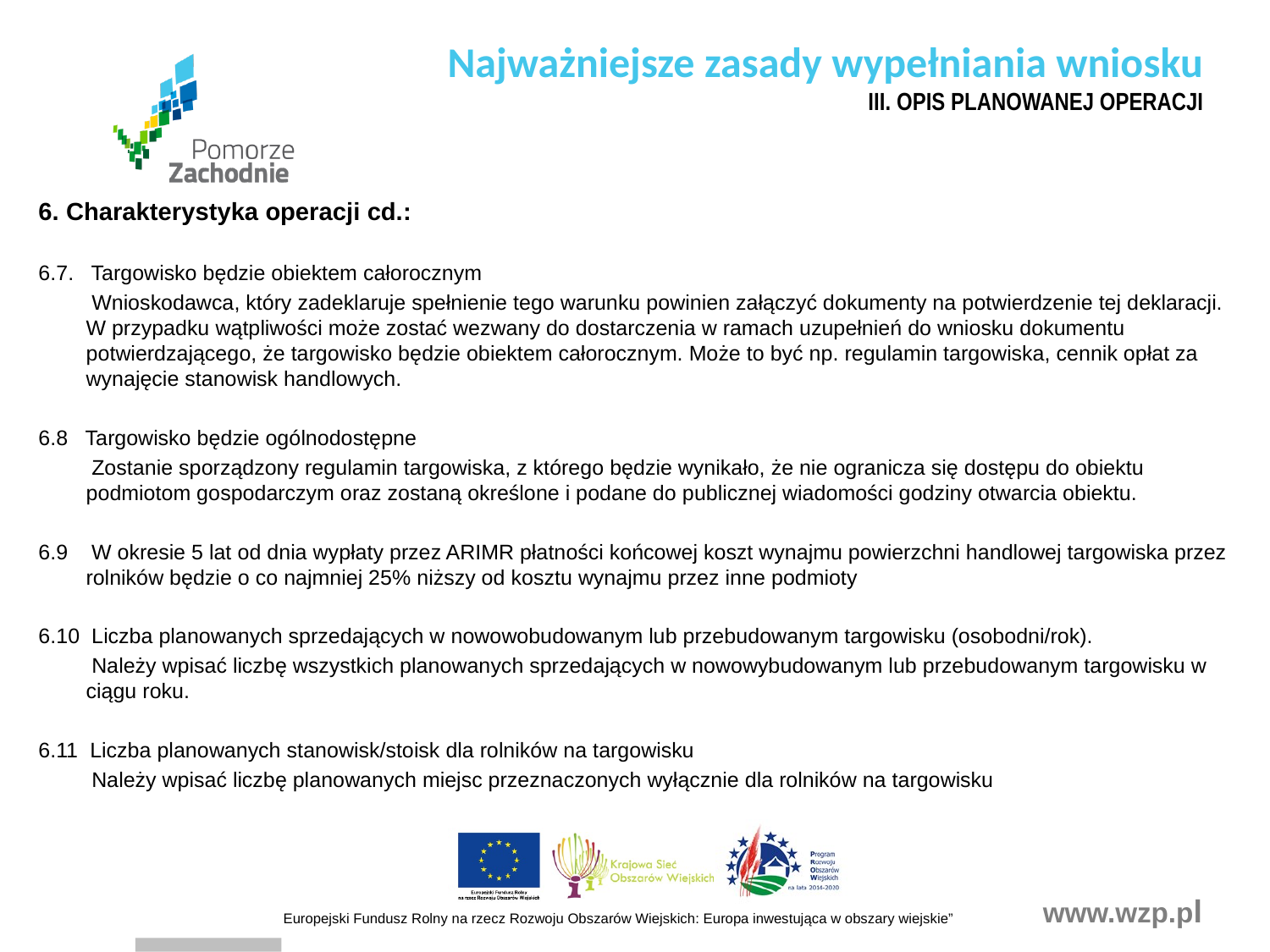

Najważniejsze zasady wypełniania wniosku
III. OPIS PLANOWANEJ OPERACJI

6. Charakterystyka operacji cd.:

6.7.   Targowisko będzie obiektem całorocznym
         Wnioskodawca, który zadeklaruje spełnienie tego warunku powinien załączyć dokumenty na potwierdzenie tej deklaracji. W przypadku wątpliwości może zostać wezwany do dostarczenia w ramach uzupełnień do wniosku dokumentu potwierdzającego, że targowisko będzie obiektem całorocznym. Może to być np. regulamin targowiska, cennik opłat za wynajęcie stanowisk handlowych.

6.8   Targowisko będzie ogólnodostępne
         Zostanie sporządzony regulamin targowiska, z którego będzie wynikało, że nie ogranicza się dostępu do obiektu podmiotom gospodarczym oraz zostaną określone i podane do publicznej wiadomości godziny otwarcia obiektu.

6.9    W okresie 5 lat od dnia wypłaty przez ARIMR płatności końcowej koszt wynajmu powierzchni handlowej targowiska przez rolników będzie o co najmniej 25% niższy od kosztu wynajmu przez inne podmioty

6.10  Liczba planowanych sprzedających w nowowobudowanym lub przebudowanym targowisku (osobodni/rok).
         Należy wpisać liczbę wszystkich planowanych sprzedających w nowowybudowanym lub przebudowanym targowisku w ciągu roku.

6.11  Liczba planowanych stanowisk/stoisk dla rolników na targowisku
         Należy wpisać liczbę planowanych miejsc przeznaczonych wyłącznie dla rolników na targowisku